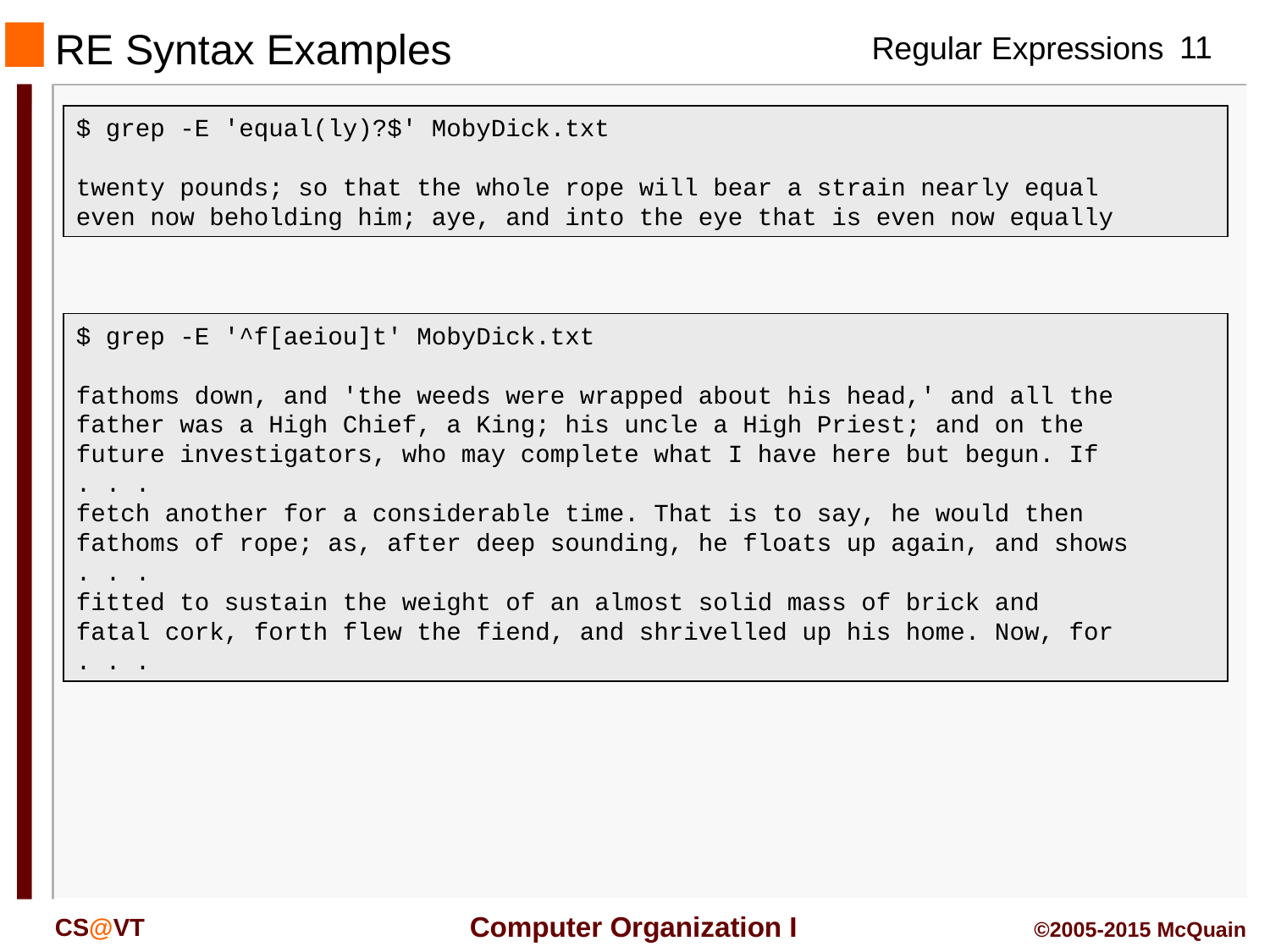

# RE Syntax Examples
$ grep -E 'equal(ly)?$' MobyDick.txt

twenty pounds; so that the whole rope will bear a strain nearly equal
even now beholding him; aye, and into the eye that is even now equally
$ grep -E '^f[aeiou]t' MobyDick.txt

fathoms down, and 'the weeds were wrapped about his head,' and all the
father was a High Chief, a King; his uncle a High Priest; and on the
future investigators, who may complete what I have here but begun. If
. . .
fetch another for a considerable time. That is to say, he would then
fathoms of rope; as, after deep sounding, he floats up again, and shows
. . .
fitted to sustain the weight of an almost solid mass of brick and
fatal cork, forth flew the fiend, and shrivelled up his home. Now, for
. . .